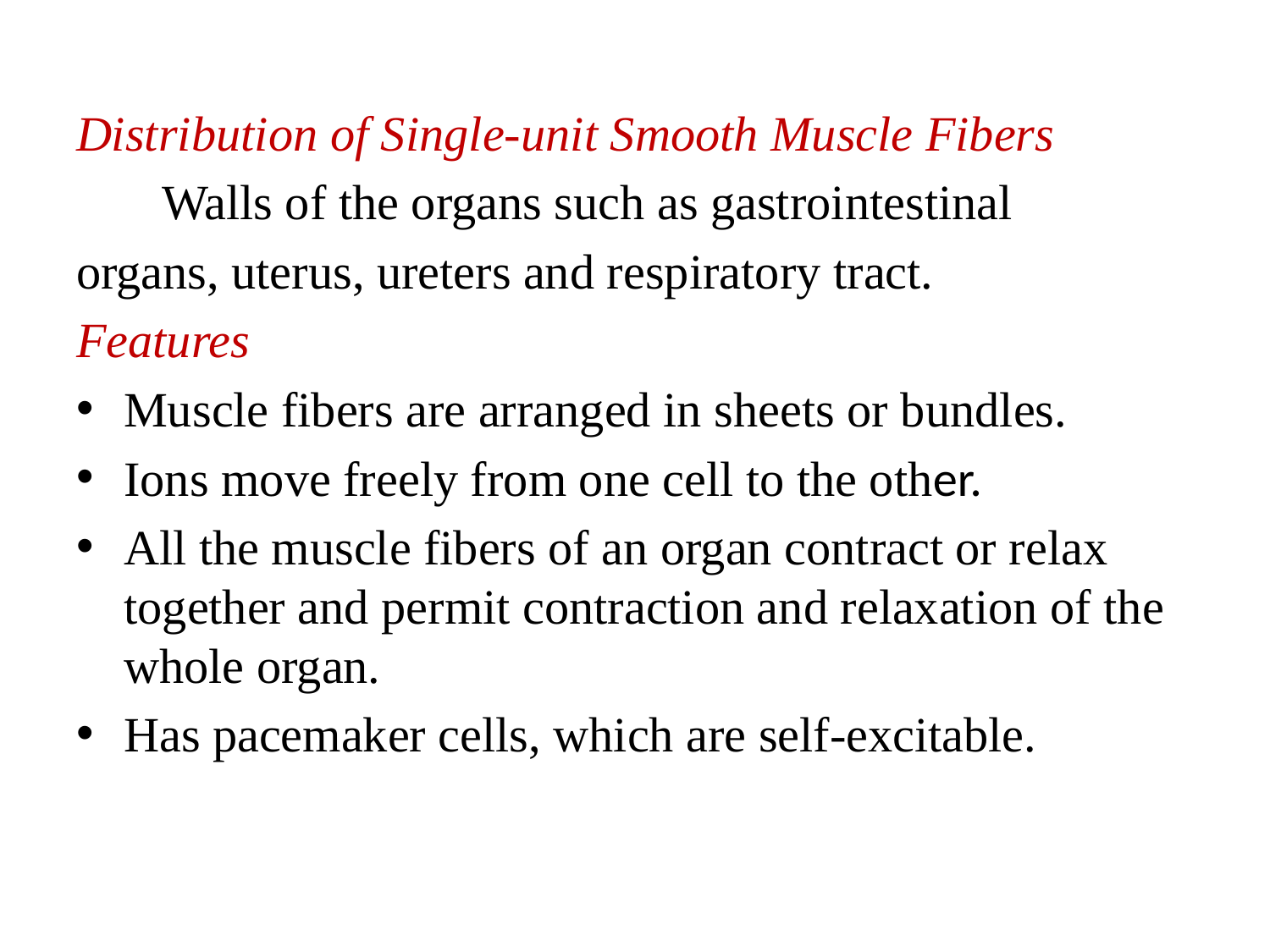

Distribution of Single-unit Smooth Muscle Fibers
       Walls of the organs such as gastrointestinal
organs, uterus, ureters and respiratory tract.
Features
Muscle fibers are arranged in sheets or bundles.
Ions move freely from one cell to the other.
All the muscle fibers of an organ contract or relax together and permit contraction and relaxation of the whole organ.
Has pacemaker cells, which are self-excitable.